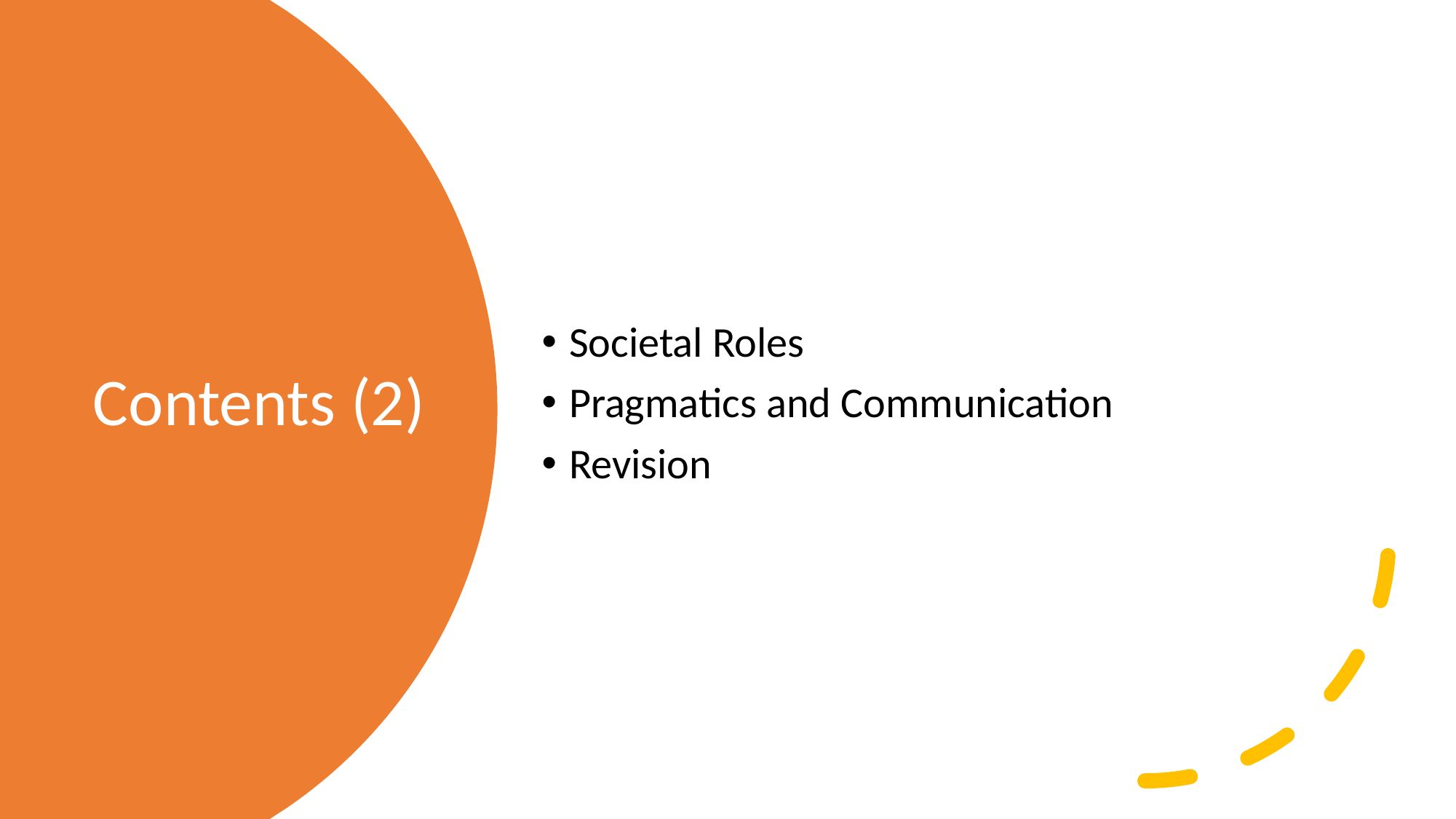

Societal Roles
Pragmatics and Communication
Revision
# Contents (2)